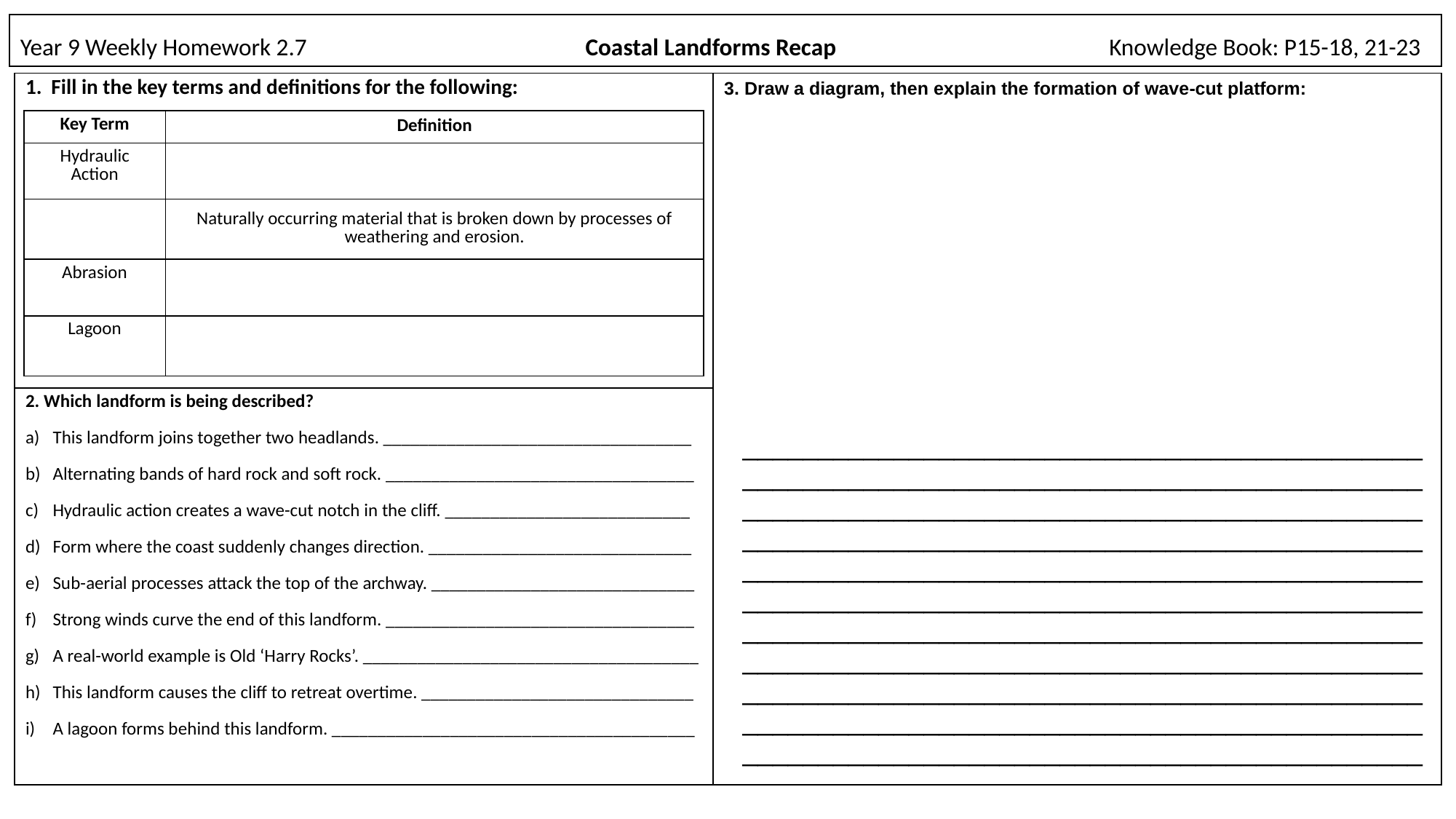

# Year 9 Weekly Homework 2.7                                                   Coastal Landforms Recap                                                  Knowledge Book: P15-18, 21-23
| 1. Fill in the key terms and definitions for the following: | 3. Draw a diagram, then explain the formation of wave-cut platform: |
| --- | --- |
| 2. Which landform is being described? This landform joins together two headlands. \_\_\_\_\_\_\_\_\_\_\_\_\_\_\_\_\_\_\_\_\_\_\_\_\_\_\_\_\_\_\_\_\_\_ Alternating bands of hard rock and soft rock. \_\_\_\_\_\_\_\_\_\_\_\_\_\_\_\_\_\_\_\_\_\_\_\_\_\_\_\_\_\_\_\_\_\_ Hydraulic action creates a wave-cut notch in the cliff. \_\_\_\_\_\_\_\_\_\_\_\_\_\_\_\_\_\_\_\_\_\_\_\_\_\_\_ Form where the coast suddenly changes direction. \_\_\_\_\_\_\_\_\_\_\_\_\_\_\_\_\_\_\_\_\_\_\_\_\_\_\_\_\_ Sub-aerial processes attack the top of the archway. \_\_\_\_\_\_\_\_\_\_\_\_\_\_\_\_\_\_\_\_\_\_\_\_\_\_\_\_\_ Strong winds curve the end of this landform. \_\_\_\_\_\_\_\_\_\_\_\_\_\_\_\_\_\_\_\_\_\_\_\_\_\_\_\_\_\_\_\_\_\_ A real-world example is Old ‘Harry Rocks’. \_\_\_\_\_\_\_\_\_\_\_\_\_\_\_\_\_\_\_\_\_\_\_\_\_\_\_\_\_\_\_\_\_\_\_\_\_ This landform causes the cliff to retreat overtime. \_\_\_\_\_\_\_\_\_\_\_\_\_\_\_\_\_\_\_\_\_\_\_\_\_\_\_\_\_\_ A lagoon forms behind this landform. \_\_\_\_\_\_\_\_\_\_\_\_\_\_\_\_\_\_\_\_\_\_\_\_\_\_\_\_\_\_\_\_\_\_\_\_\_\_\_\_ |  |
| Key Term | Definition |
| --- | --- |
| Hydraulic Action |  |
|  | Naturally occurring material that is broken down by processes of weathering and erosion. |
| Abrasion |  |
| Lagoon |  |
_______________________________________________________________________________________________________________________________________________________________________________________________________________________________________________________________________________________________________________________________________________________________________________________________________________________________________________________________________________________________________________